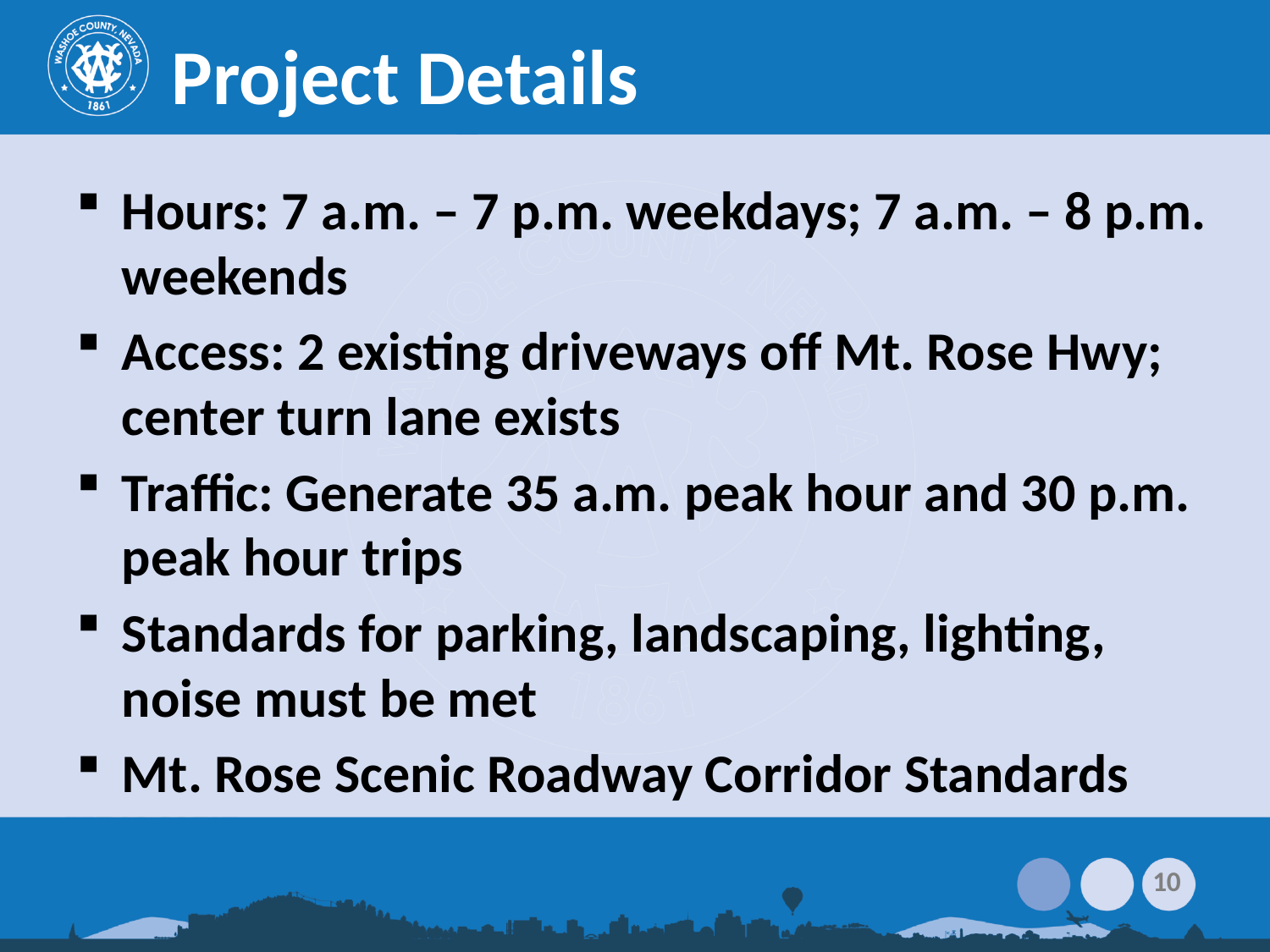

# Project Details
Hours: 7 a.m. – 7 p.m. weekdays; 7 a.m. – 8 p.m. weekends
Access: 2 existing driveways off Mt. Rose Hwy; center turn lane exists
Traffic: Generate 35 a.m. peak hour and 30 p.m. peak hour trips
Standards for parking, landscaping, lighting, noise must be met
Mt. Rose Scenic Roadway Corridor Standards